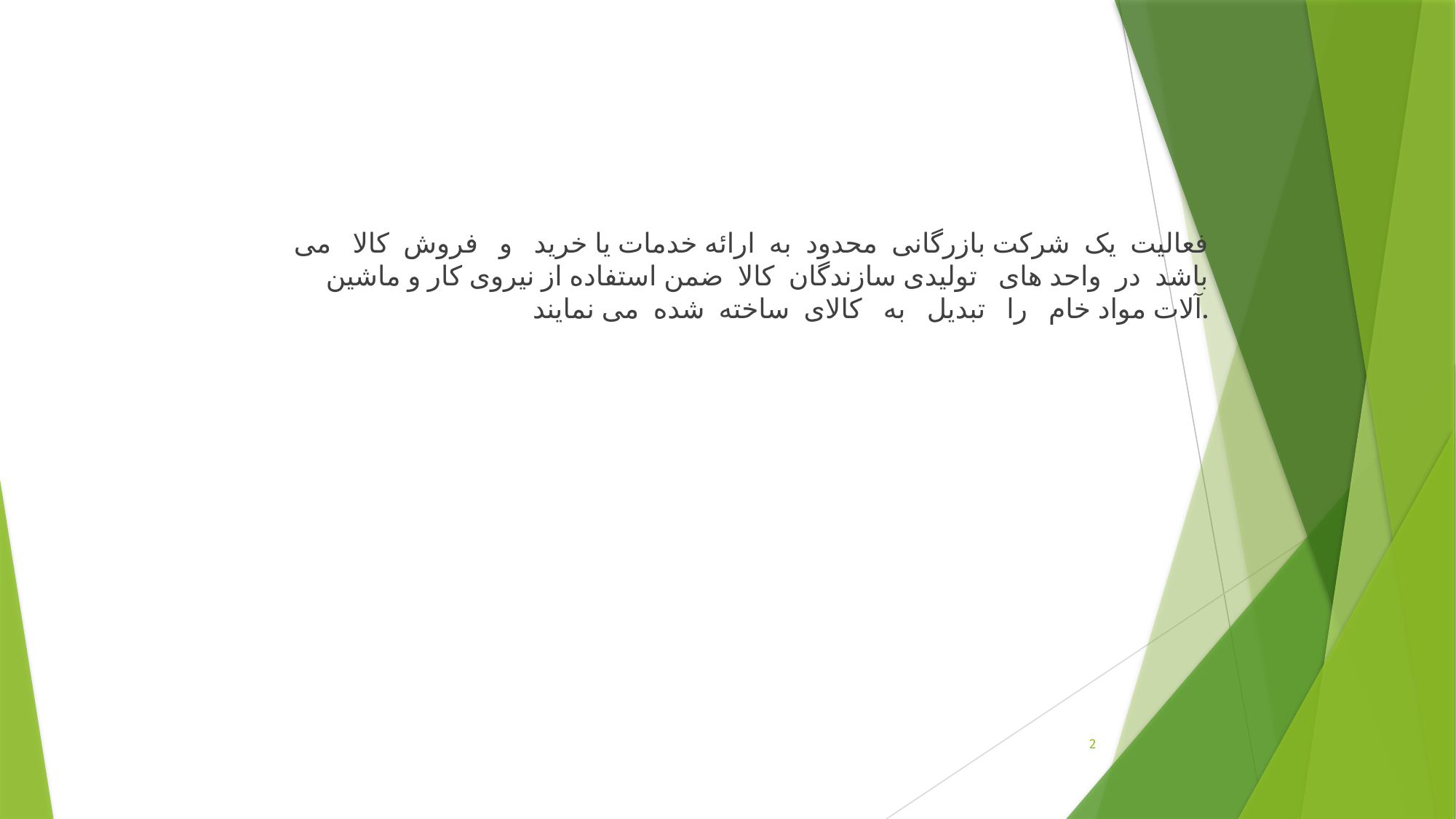

فعاليت  يک  شرکت بازرگانی  محدود  به  ارائه خدمات يا خريد   و   فروش  کالا   می باشد  در  واحد های   توليدی سازندگان  کالا  ضمن استفاده از نيروی کار و ماشين آلات مواد خام   را   تبديل   به   کالای  ساخته  شده  می نمايند.
2